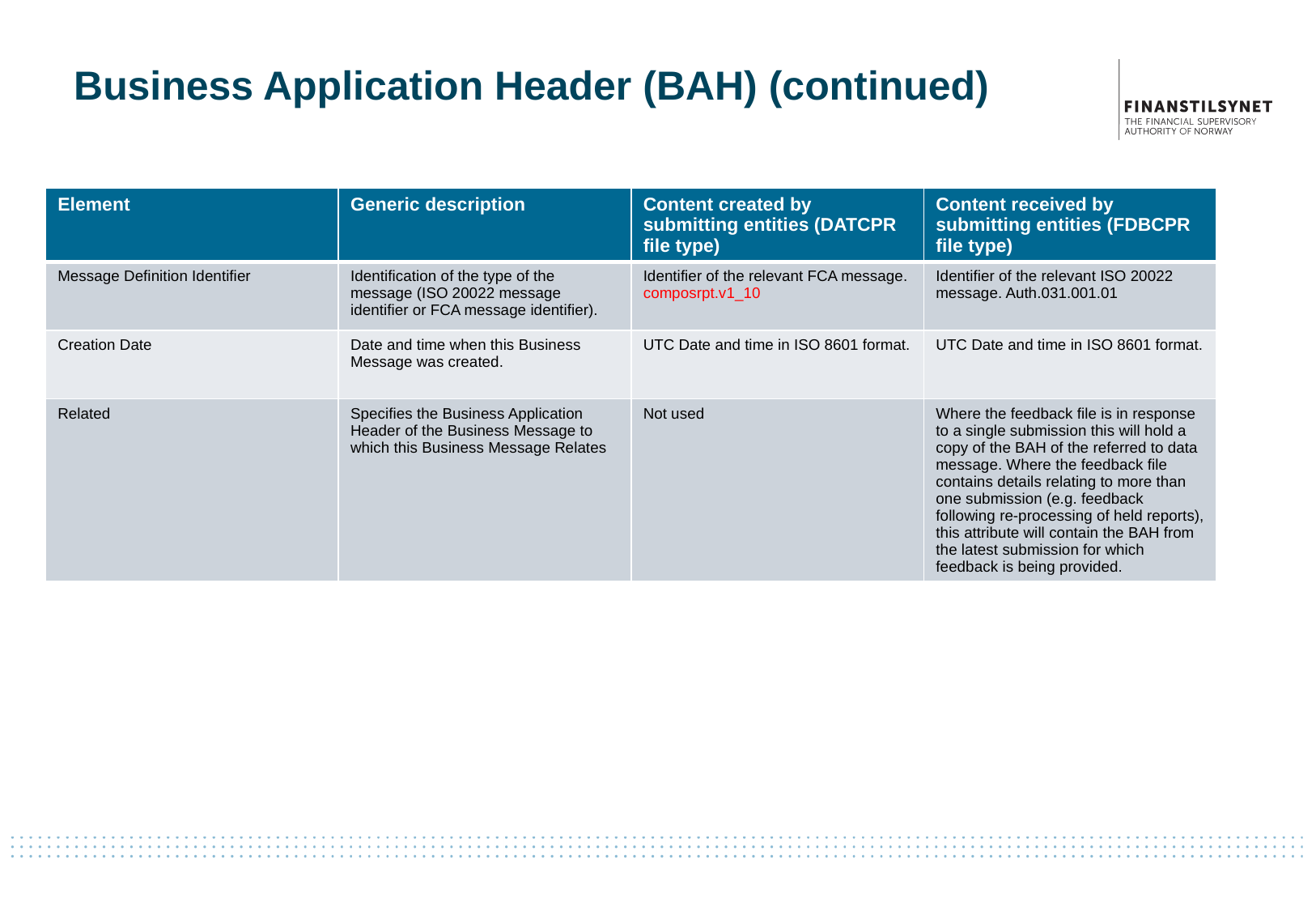

# Business Application Header (BAH) (continued)
| Element | Generic description | Content created by submitting entities (DATCPR file type) | Content received by submitting entities (FDBCPR file type) |
| --- | --- | --- | --- |
| Message Definition Identifier | Identification of the type of the message (ISO 20022 message identifier or FCA message identifier). | Identifier of the relevant FCA message. composrpt.v1\_10 | Identifier of the relevant ISO 20022 message. Auth.031.001.01 |
| Creation Date | Date and time when this Business Message was created. | UTC Date and time in ISO 8601 format. | UTC Date and time in ISO 8601 format. |
| Related | Specifies the Business Application Header of the Business Message to which this Business Message Relates | Not used | Where the feedback file is in response to a single submission this will hold a copy of the BAH of the referred to data message. Where the feedback file contains details relating to more than one submission (e.g. feedback following re-processing of held reports), this attribute will contain the BAH from the latest submission for which feedback is being provided. |